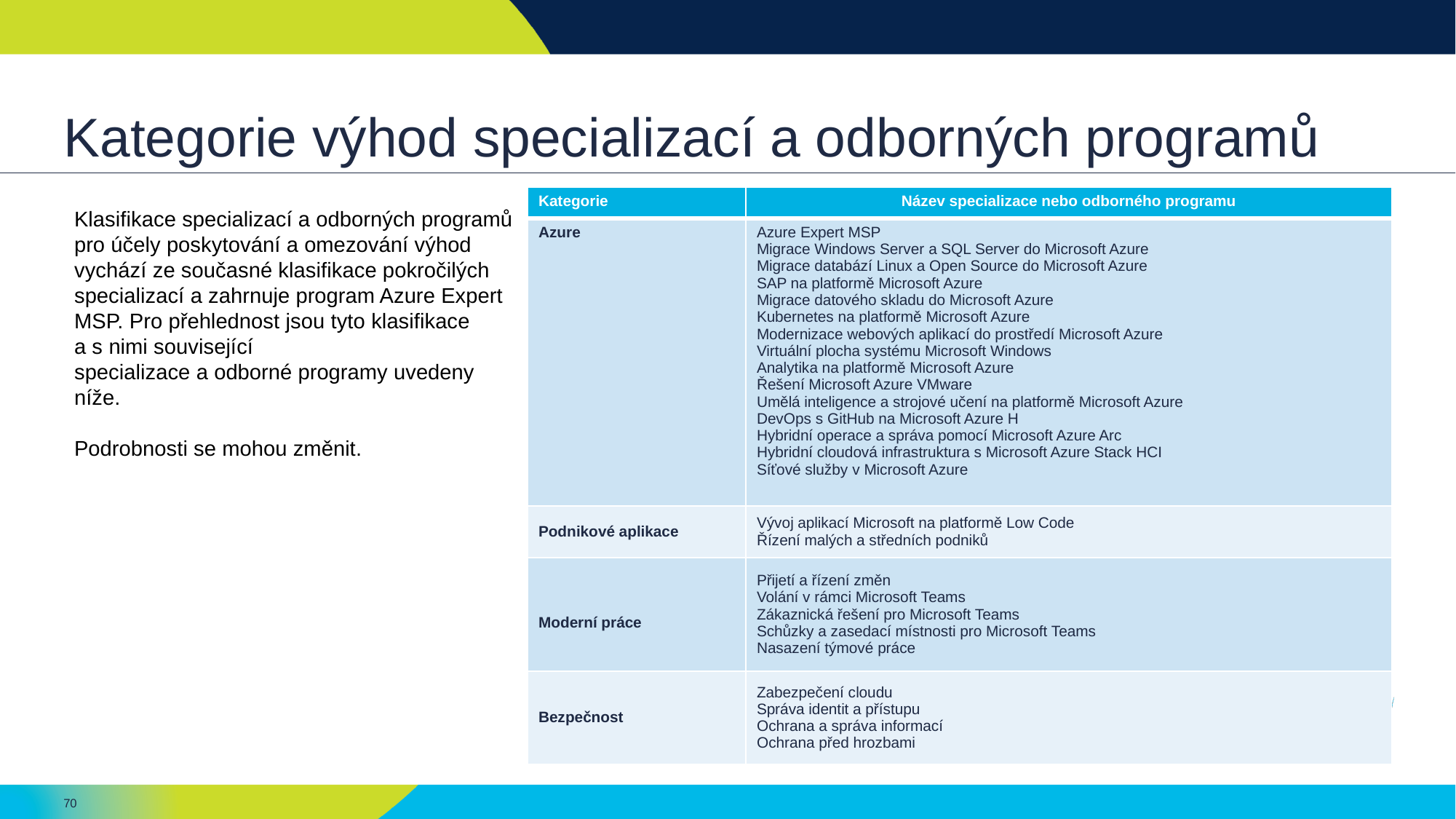

# Kategorie výhod specializací a odborných programů
| Kategorie | Název specializace nebo odborného programu |
| --- | --- |
| Azure | Azure Expert MSP Migrace Windows Server a SQL Server do Microsoft Azure Migrace databází Linux a Open Source do Microsoft Azure SAP na platformě Microsoft Azure Migrace datového skladu do Microsoft Azure Kubernetes na platformě Microsoft Azure Modernizace webových aplikací do prostředí Microsoft Azure Virtuální plocha systému Microsoft Windows Analytika na platformě Microsoft Azure Řešení Microsoft Azure VMware Umělá inteligence a strojové učení na platformě Microsoft Azure DevOps s GitHub na Microsoft Azure H Hybridní operace a správa pomocí Microsoft Azure Arc Hybridní cloudová infrastruktura s Microsoft Azure Stack HCI Síťové služby v Microsoft Azure |
| Podnikové aplikace | Vývoj aplikací Microsoft na platformě Low Code Řízení malých a středních podniků |
| Moderní práce | Přijetí a řízení změn Volání v rámci Microsoft Teams Zákaznická řešení pro Microsoft Teams Schůzky a zasedací místnosti pro Microsoft Teams Nasazení týmové práce |
| Bezpečnost | Zabezpečení cloudu Správa identit a přístupu Ochrana a správa informací Ochrana před hrozbami |
Klasifikace specializací a odborných programů pro účely poskytování a omezování výhod vychází ze současné klasifikace pokročilých specializací a zahrnuje program Azure Expert MSP. Pro přehlednost jsou tyto klasifikace a s nimi související
specializace a odborné programy uvedeny níže.

Podrobnosti se mohou změnit.